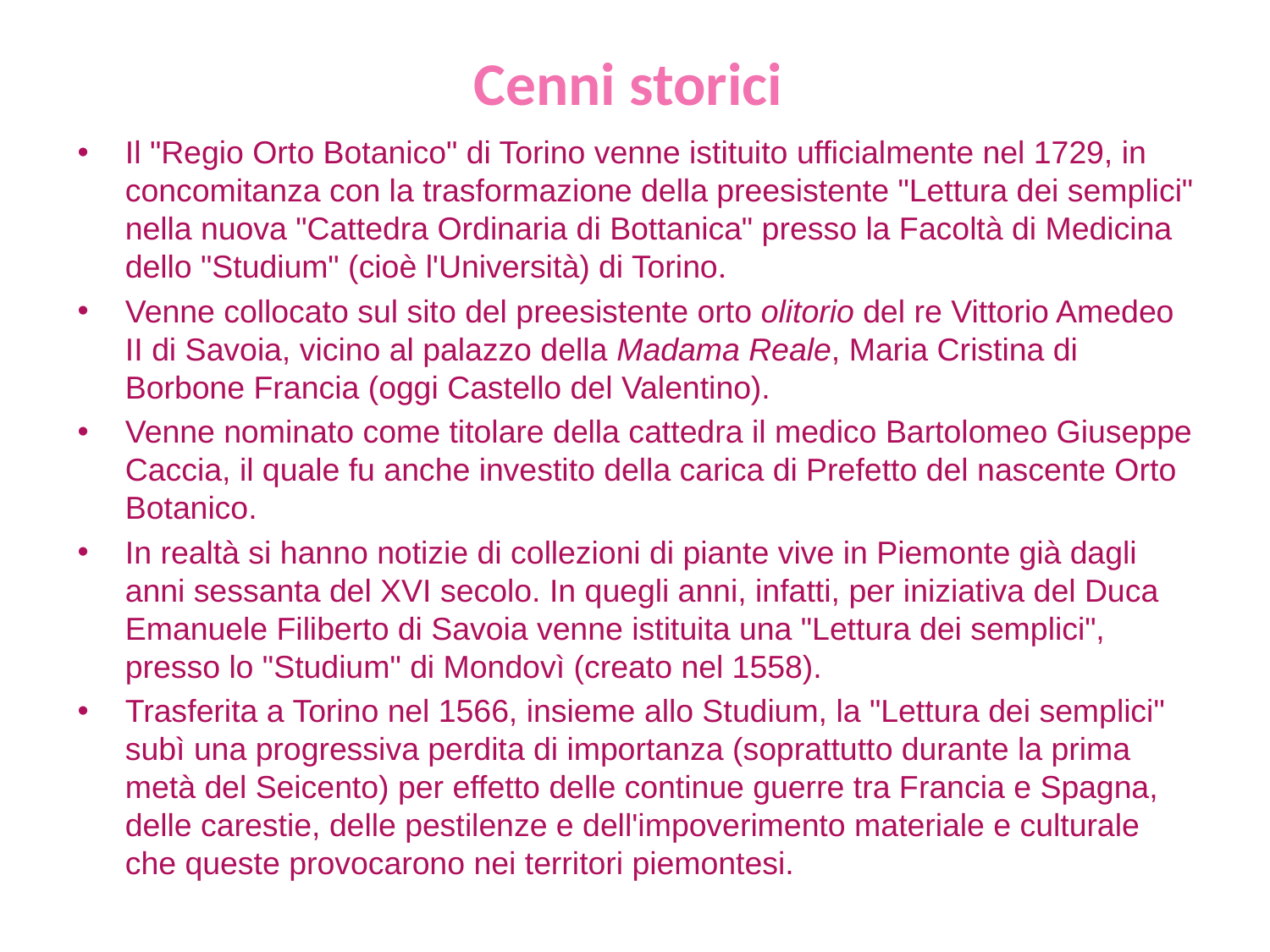

# Cenni storici
Il "Regio Orto Botanico" di Torino venne istituito ufficialmente nel 1729, in concomitanza con la trasformazione della preesistente "Lettura dei semplici" nella nuova "Cattedra Ordinaria di Bottanica" presso la Facoltà di Medicina dello "Studium" (cioè l'Università) di Torino.
Venne collocato sul sito del preesistente orto olitorio del re Vittorio Amedeo II di Savoia, vicino al palazzo della Madama Reale, Maria Cristina di Borbone Francia (oggi Castello del Valentino).
Venne nominato come titolare della cattedra il medico Bartolomeo Giuseppe Caccia, il quale fu anche investito della carica di Prefetto del nascente Orto Botanico.
In realtà si hanno notizie di collezioni di piante vive in Piemonte già dagli anni sessanta del XVI secolo. In quegli anni, infatti, per iniziativa del Duca Emanuele Filiberto di Savoia venne istituita una "Lettura dei semplici", presso lo "Studium" di Mondovì (creato nel 1558).
Trasferita a Torino nel 1566, insieme allo Studium, la "Lettura dei semplici" subì una progressiva perdita di importanza (soprattutto durante la prima metà del Seicento) per effetto delle continue guerre tra Francia e Spagna, delle carestie, delle pestilenze e dell'impoverimento materiale e culturale che queste provocarono nei territori piemontesi.